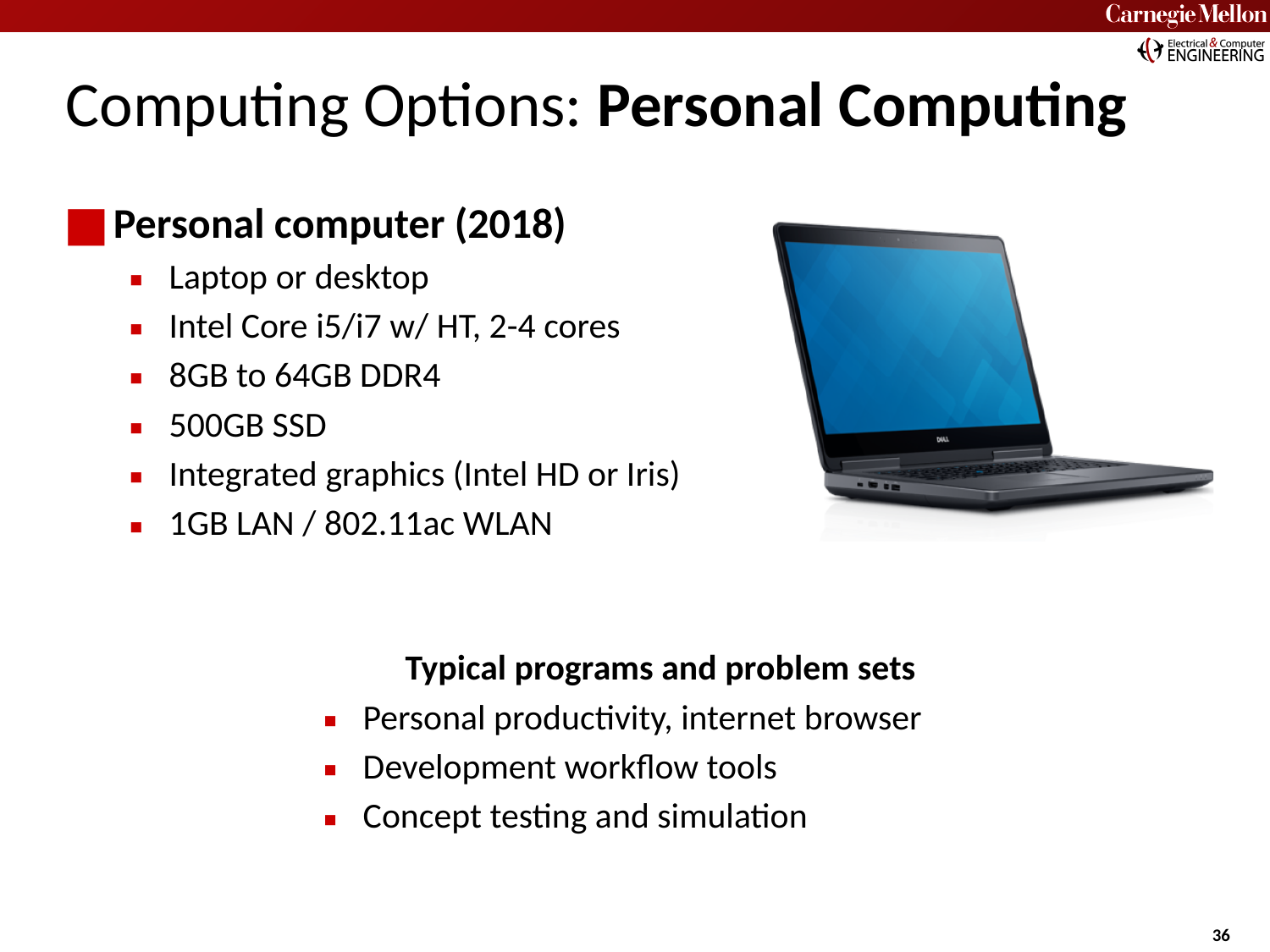

# Computing Options: Personal Computing
Personal computer (2018)
Laptop or desktop
Intel Core i5/i7 w/ HT, 2-4 cores
8GB to 64GB DDR4
500GB SSD
Integrated graphics (Intel HD or Iris)
1GB LAN / 802.11ac WLAN

Typical programs and problem sets
Personal productivity, internet browser
Development workflow tools
Concept testing and simulation